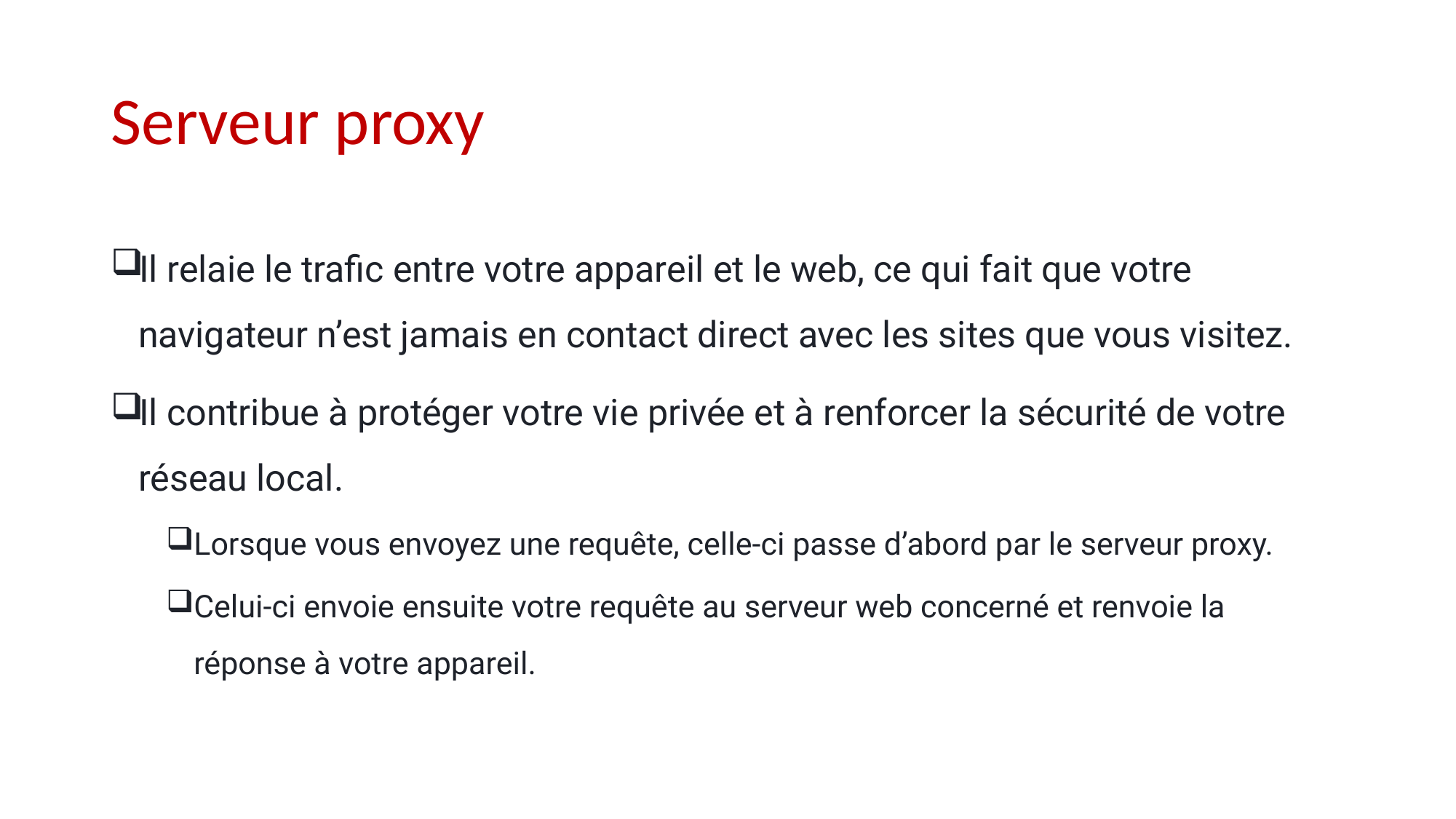

# Serveur proxy
Il relaie le trafic entre votre appareil et le web, ce qui fait que votre navigateur n’est jamais en contact direct avec les sites que vous visitez.
Il contribue à protéger votre vie privée et à renforcer la sécurité de votre réseau local.
Lorsque vous envoyez une requête, celle-ci passe d’abord par le serveur proxy.
Celui-ci envoie ensuite votre requête au serveur web concerné et renvoie la réponse à votre appareil.